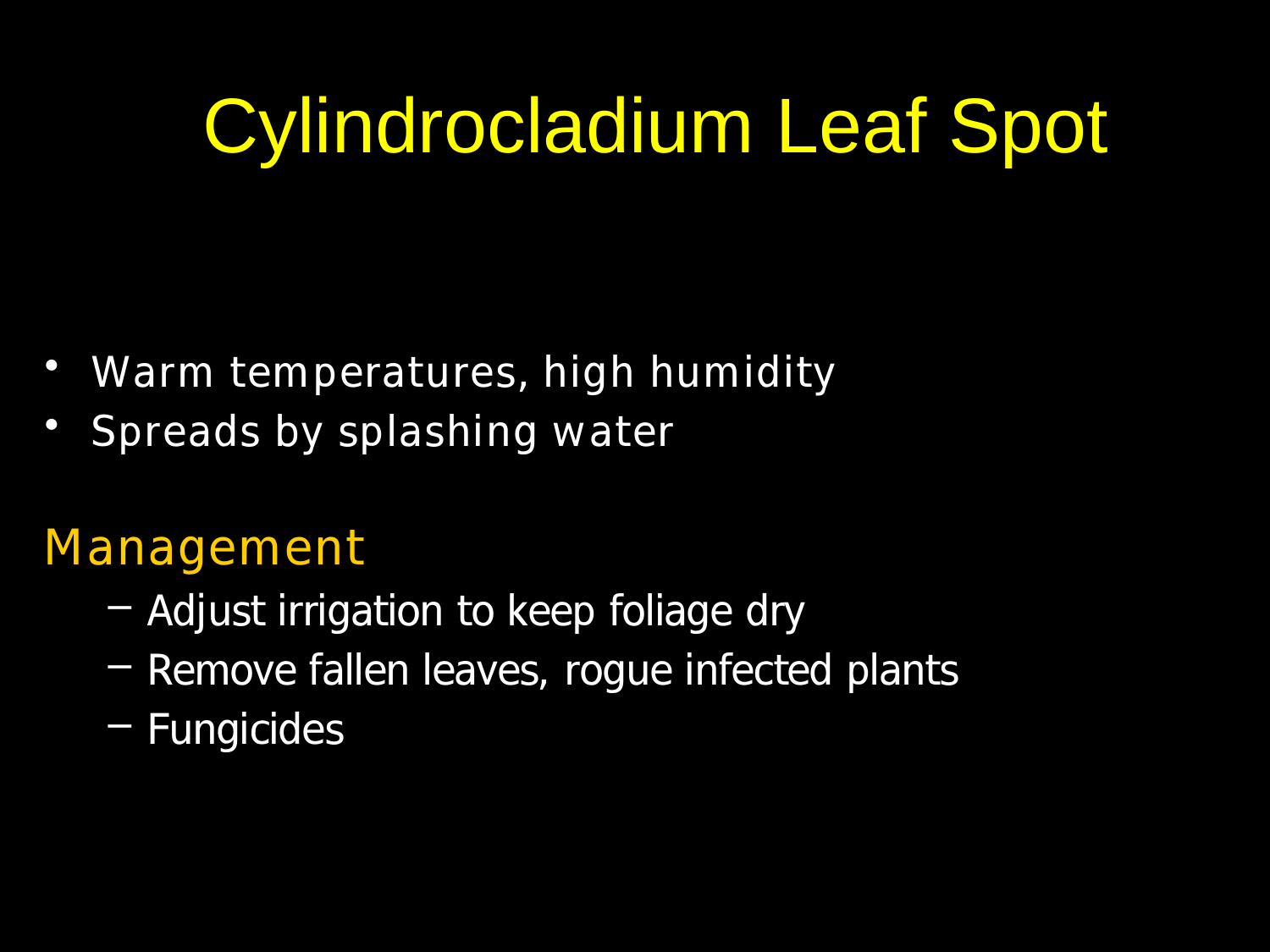

# Cylindrocladium Leaf Spot
Warm temperatures, high humidity
Spreads by splashing water
Management
Adjust irrigation to keep foliage dry
Remove fallen leaves, rogue infected plants
Fungicides